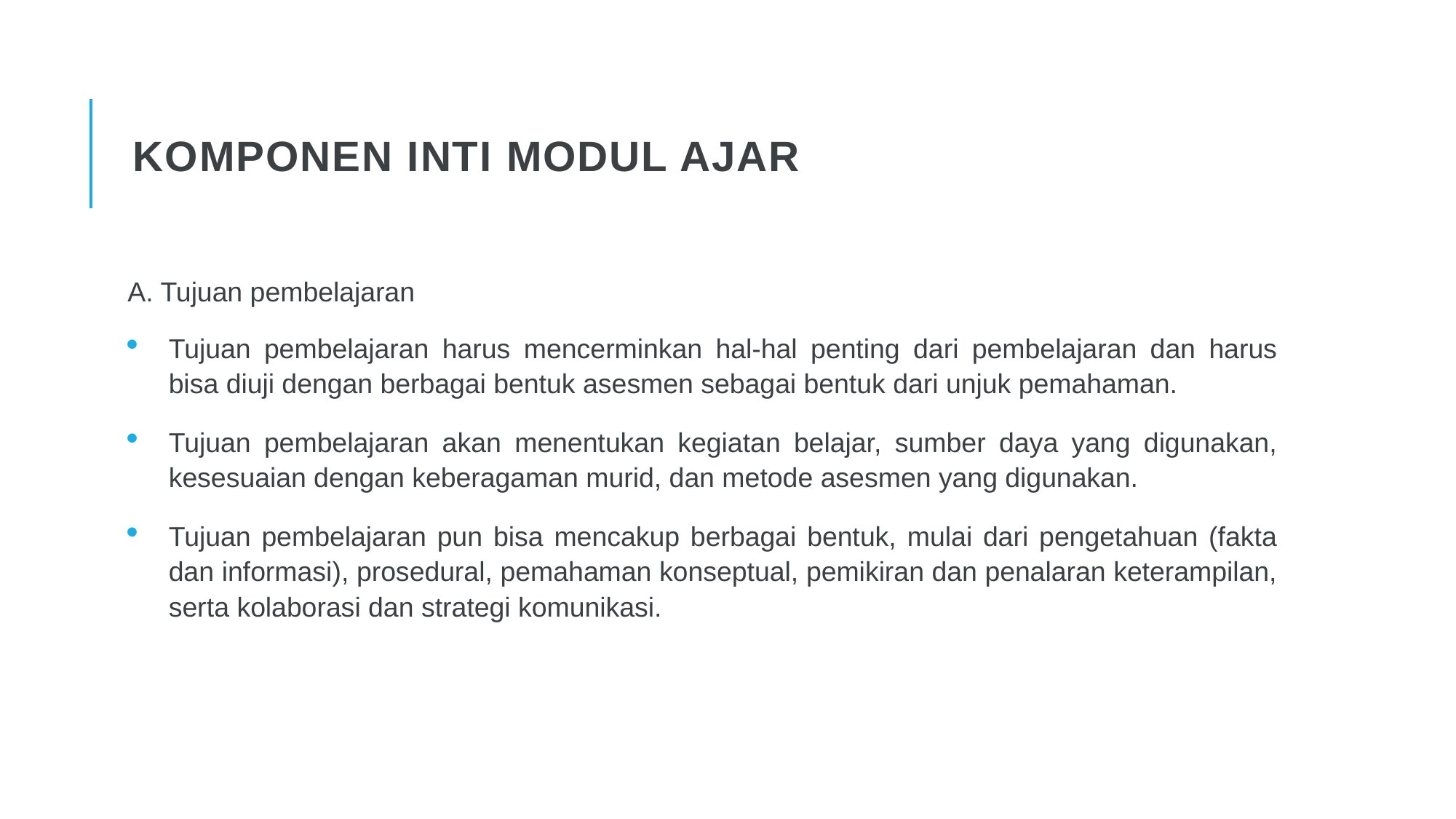

# Komponen Inti Modul Ajar
A. Tujuan pembelajaran
Tujuan pembelajaran harus mencerminkan hal-hal penting dari pembelajaran dan harus bisa diuji dengan berbagai bentuk asesmen sebagai bentuk dari unjuk pemahaman.
Tujuan pembelajaran akan menentukan kegiatan belajar, sumber daya yang digunakan, kesesuaian dengan keberagaman murid, dan metode asesmen yang digunakan.
Tujuan pembelajaran pun bisa mencakup berbagai bentuk, mulai dari pengetahuan (fakta dan informasi), prosedural, pemahaman konseptual, pemikiran dan penalaran keterampilan, serta kolaborasi dan strategi komunikasi.